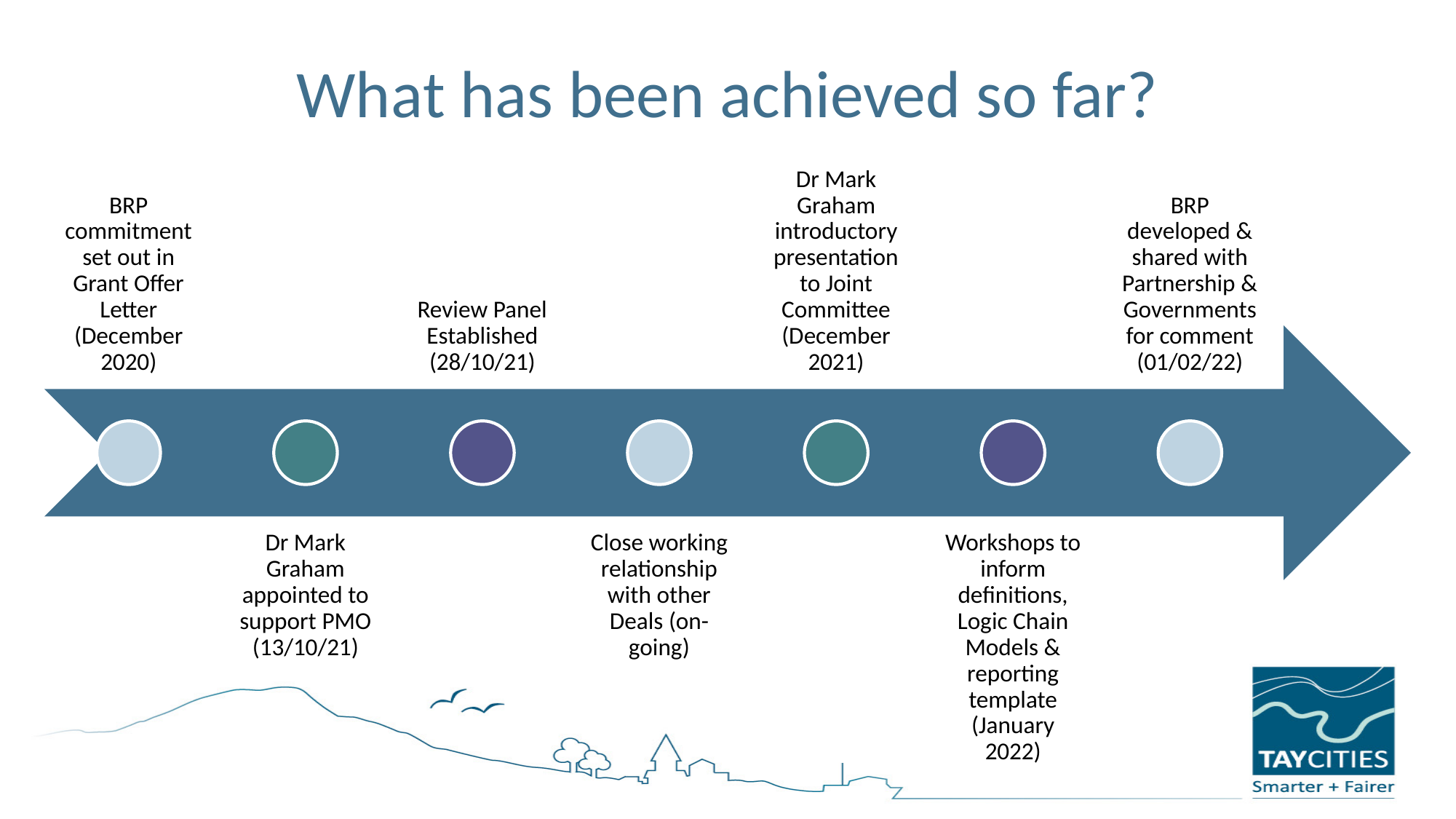

# What has been achieved so far?
BRP commitment set out in Grant Offer Letter (December 2020)
Dr Mark Graham appointed to support PMO (13/10/21)
Review Panel Established (28/10/21)
Close working relationship with other Deals (on-going)
Dr Mark Graham introductory presentation to Joint Committee (December 2021)
Workshops to inform definitions, Logic Chain Models & reporting template (January 2022)
BRP developed & shared with Partnership & Governments for comment (01/02/22)